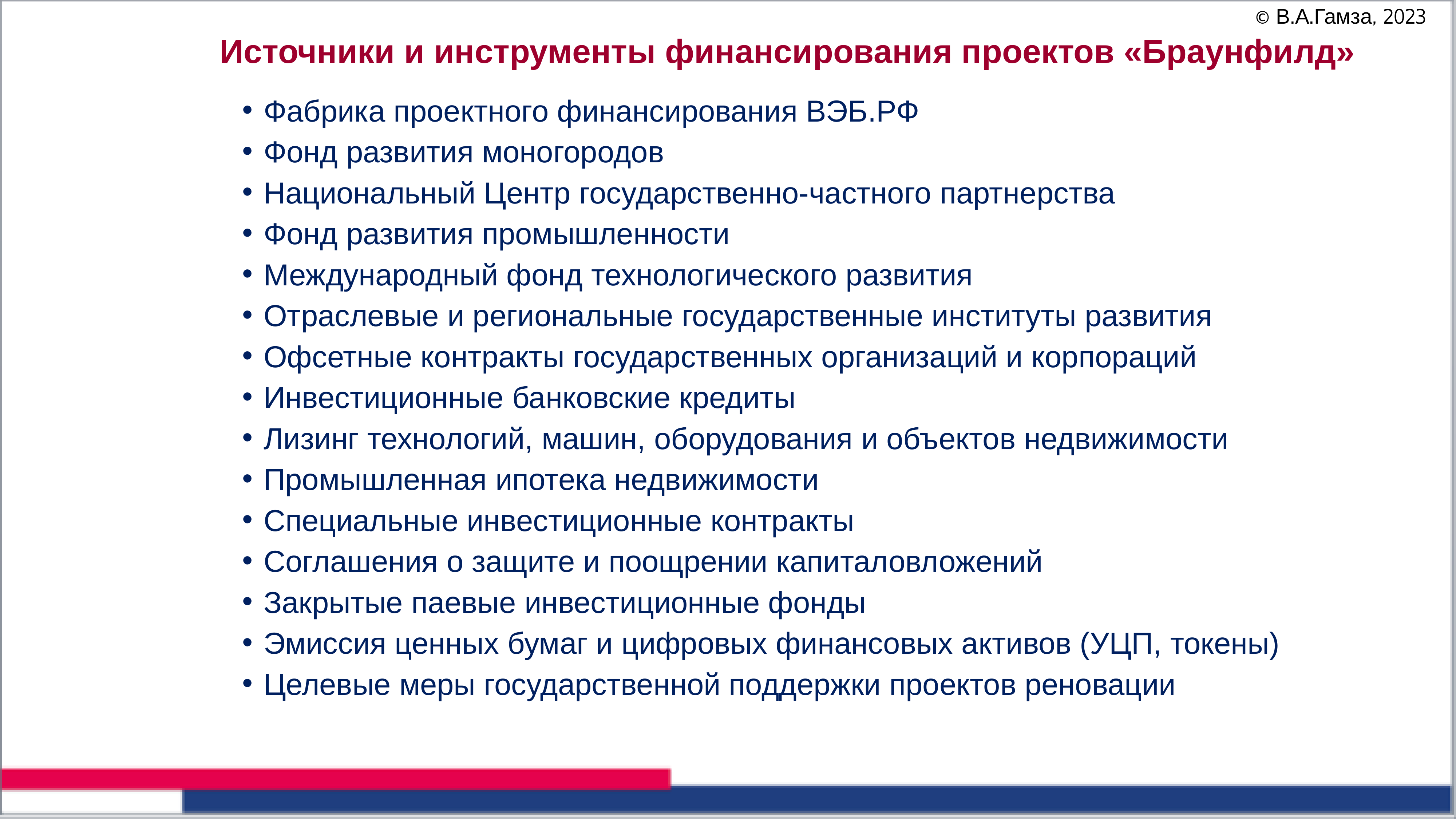

© В.А.Гамза, 2023
# Источники и инструменты финансирования проектов «Браунфилд»
Фабрика проектного финансирования ВЭБ.РФ
Фонд развития моногородов
Национальный Центр государственно-частного партнерства
Фонд развития промышленности
Международный фонд технологического развития
Отраслевые и региональные государственные институты развития
Офсетные контракты государственных организаций и корпораций
Инвестиционные банковские кредиты
Лизинг технологий, машин, оборудования и объектов недвижимости
Промышленная ипотека недвижимости
Специальные инвестиционные контракты
Соглашения о защите и поощрении капиталовложений
Закрытые паевые инвестиционные фонды
Эмиссия ценных бумаг и цифровых финансовых активов (УЦП, токены)
Целевые меры государственной поддержки проектов реновации